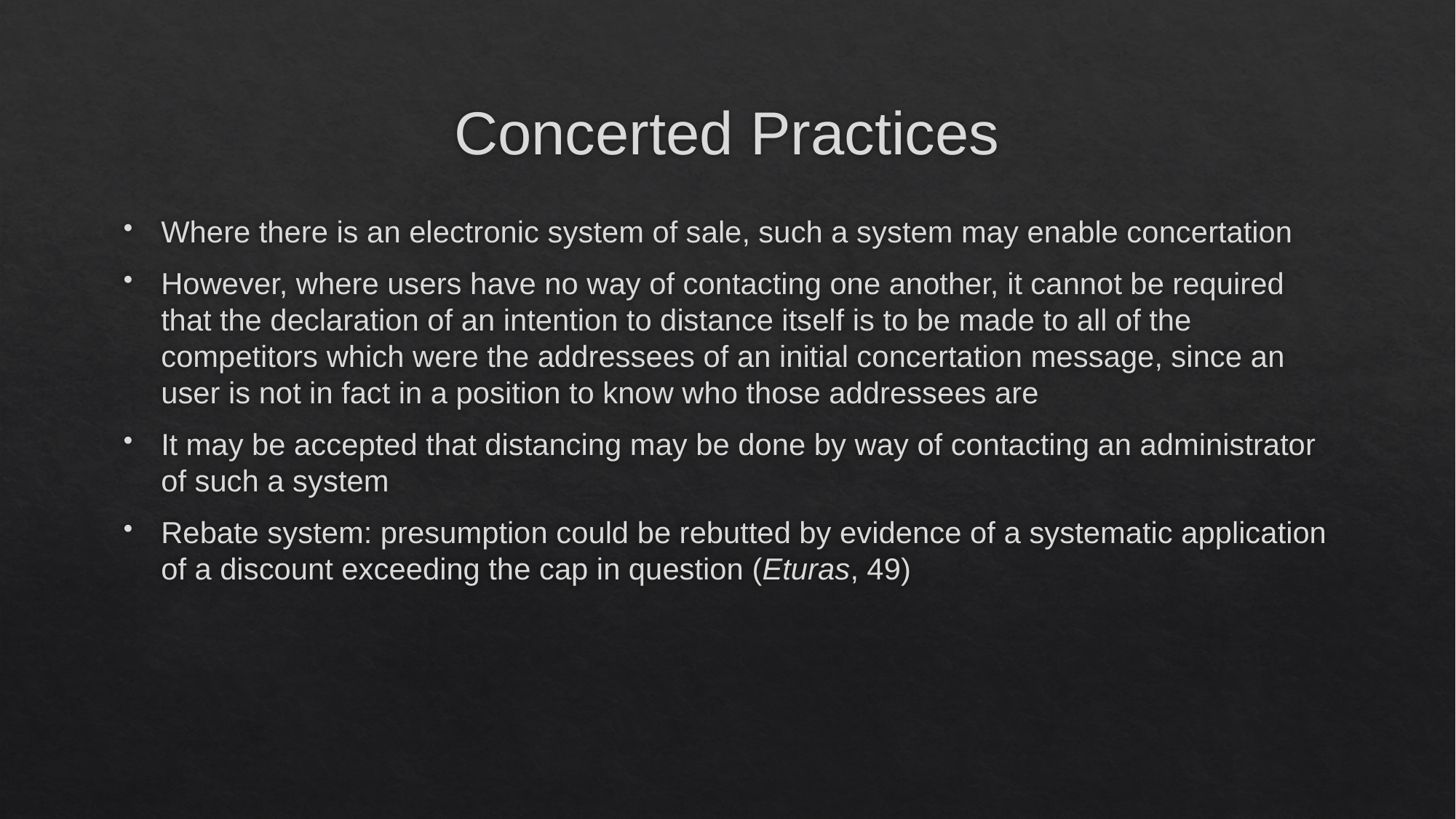

# Concerted Practices
Where there is an electronic system of sale, such a system may enable concertation
However, where users have no way of contacting one another, it cannot be required that the declaration of an intention to distance itself is to be made to all of the competitors which were the addressees of an initial concertation message, since an user is not in fact in a position to know who those addressees are
It may be accepted that distancing may be done by way of contacting an administrator of such a system
Rebate system: presumption could be rebutted by evidence of a systematic application of a discount exceeding the cap in question (Eturas, 49)